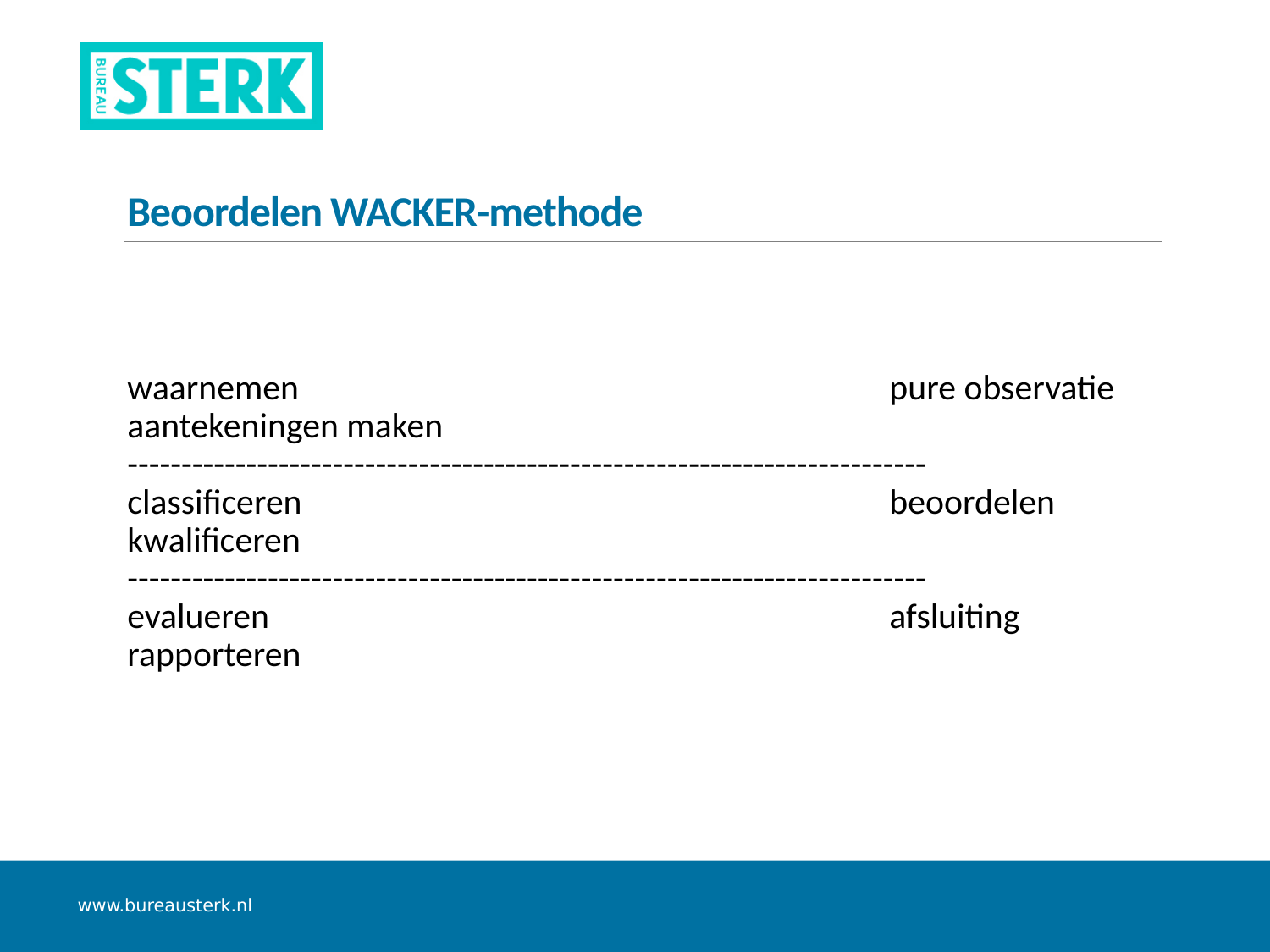

# Beoordelen WACKER-methode

waarnemen					pure observatie
aantekeningen maken
--------------------------------------------------------------------------
classificeren					beoordelen
kwalificeren
--------------------------------------------------------------------------
evalueren					afsluiting
rapporteren